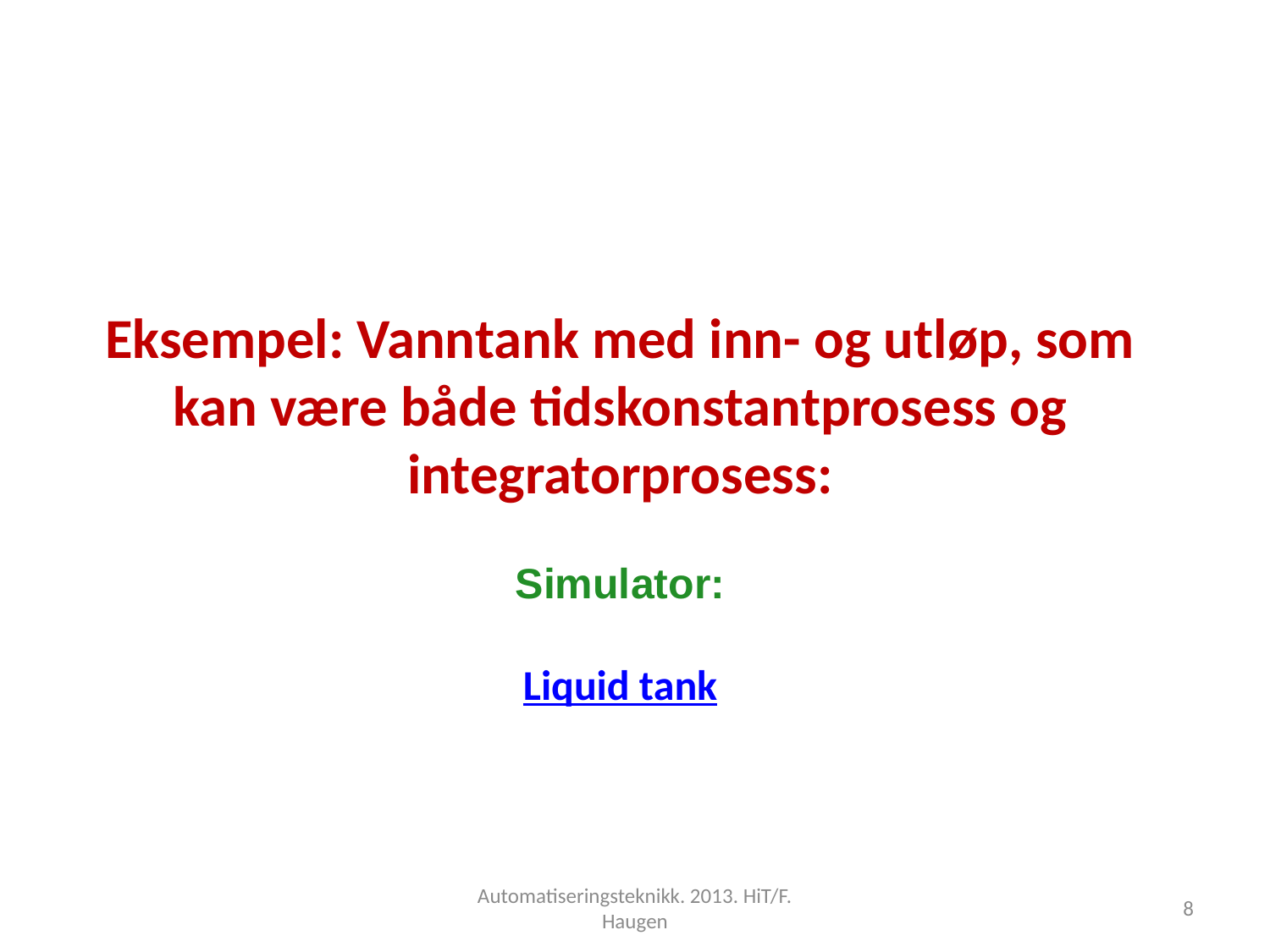

Eksempel: Vanntank med inn- og utløp, som kan være både tidskonstantprosess og integratorprosess:
Simulator:
Liquid tank
Automatiseringsteknikk. 2013. HiT/F. Haugen
8